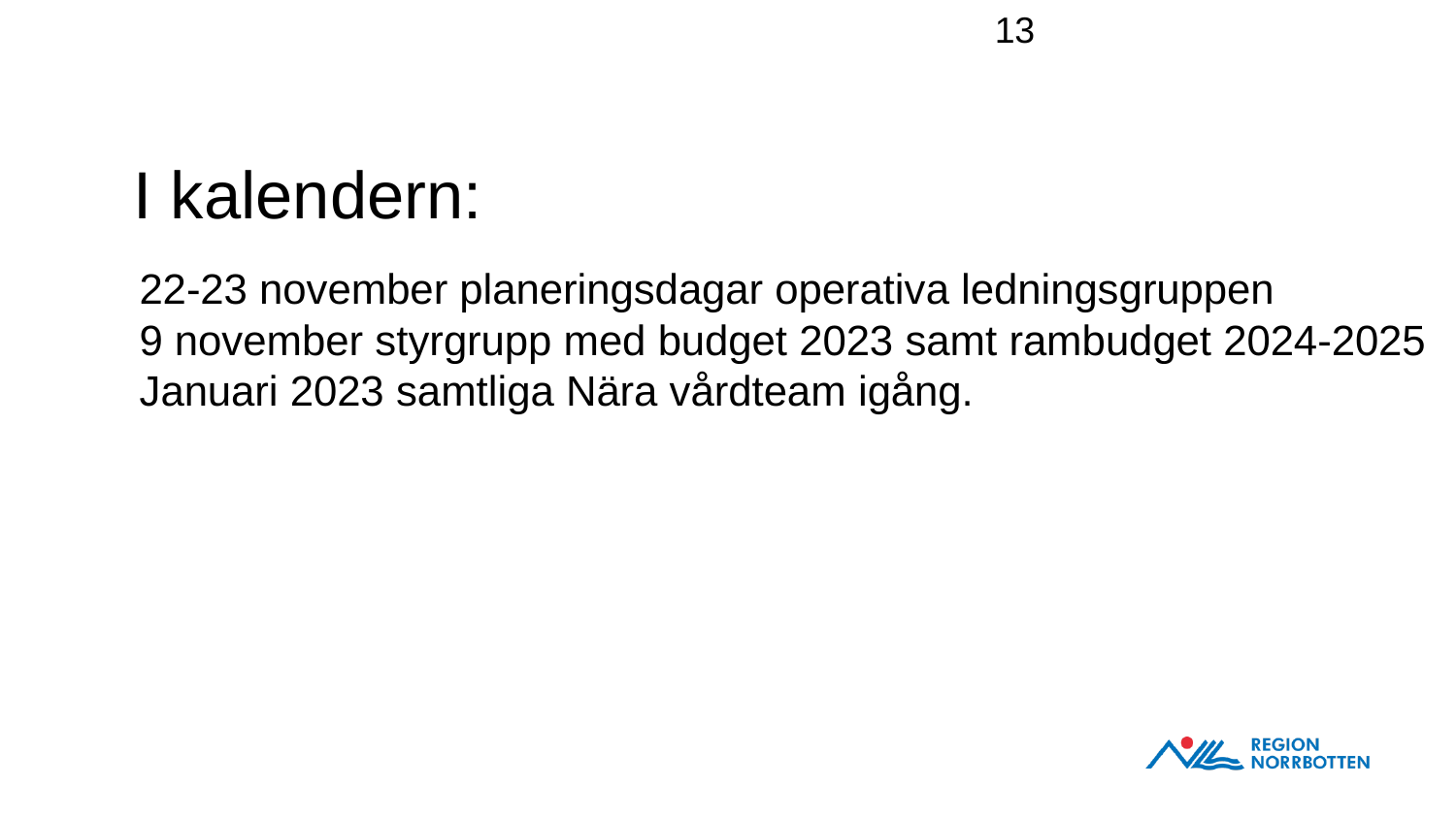

13
I kalendern:
22-23 november planeringsdagar operativa ledningsgruppen
9 november styrgrupp med budget 2023 samt rambudget 2024-2025
Januari 2023 samtliga Nära vårdteam igång.